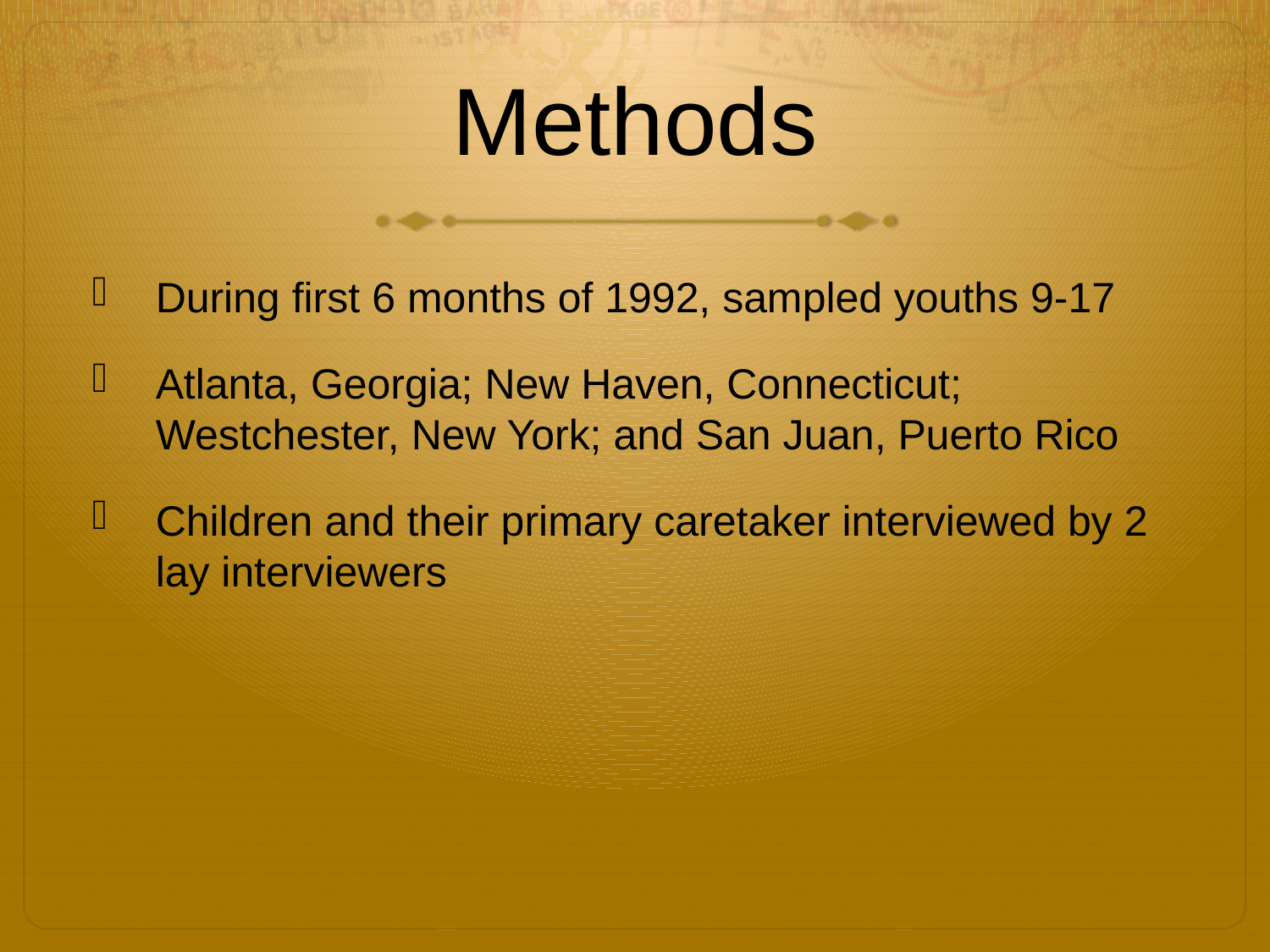

# Methods
During first 6 months of 1992, sampled youths 9-17
Atlanta, Georgia; New Haven, Connecticut; Westchester, New York; and San Juan, Puerto Rico
Children and their primary caretaker interviewed by 2 lay interviewers